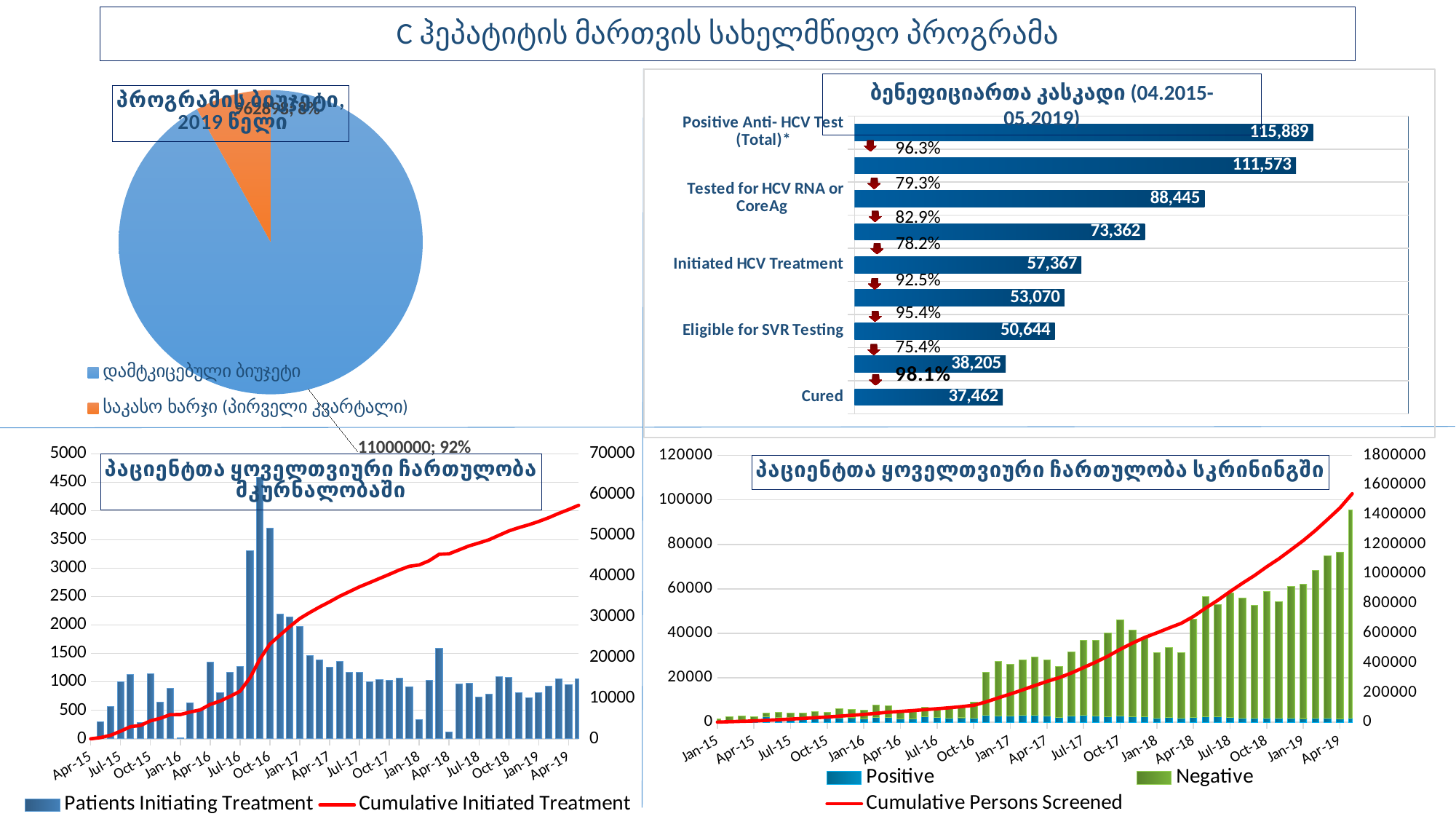

# C ჰეპატიტის მართვის სახელმწიფო პროგრამა

### Chart

| Category |  |
|---|---|
| Cured | 37462.0 |
| Tested for SVR | 38205.0 |
| Eligible for SVR Testing | 50644.0 |
| Completed Treatment | 53070.0 |
| Initiated HCV Treatment | 57367.0 |
| Positive for Current HCV Infection | 73362.0 |
| Tested for HCV RNA or CoreAg   | 88445.0 |
| Positive Anti- HCV Test (Tx eligible)** | 111573.0 |
| Positive Anti- HCV Test (Total)* | 115889.0 |
96.3%

79.3%

82.9%

92.5%

95.4%

75.4%

[unsupported chart]

ბენეფიციართა კასკადი (04.2015-05.2019)

### Chart: პაციენტთა ყოველთვიური ჩართულობა სკრინინგში

| Category | Positive | Negative | Cumulative Persons Screened |
|---|---|---|---|
| 42005 | 128.0 | 1249.0 | 1377.0 |
| 42036 | 214.0 | 2221.0 | 3812.0 |
| 42064 | 212.0 | 2496.0 | 6520.0 |
| 42095 | 460.0 | 1899.0 | 8879.0 |
| 42125 | 2361.0 | 1812.0 | 13052.0 |
| 42156 | 2141.0 | 2253.0 | 17446.0 |
| 42186 | 2015.0 | 2230.0 | 21691.0 |
| 42217 | 1957.0 | 2347.0 | 25995.0 |
| 42248 | 1995.0 | 2862.0 | 30852.0 |
| 42278 | 1751.0 | 2811.0 | 35414.0 |
| 42309 | 1970.0 | 4040.0 | 41424.0 |
| 42339 | 2027.0 | 3773.0 | 47224.0 |
| 42370 | 1624.0 | 3960.0 | 52808.0 |
| 42401 | 2150.0 | 5554.0 | 60512.0 |
| 42430 | 2164.0 | 5202.0 | 67878.0 |
| 42461 | 1476.0 | 3855.0 | 73209.0 |
| 42491 | 1505.0 | 3902.0 | 78616.0 |
| 42522 | 2425.0 | 4362.0 | 85403.0 |
| 42552 | 2082.0 | 4100.0 | 91585.0 |
| 42583 | 1983.0 | 4416.0 | 97984.0 |
| 42614 | 2020.0 | 5551.0 | 105555.0 |
| 42644 | 1826.0 | 7341.0 | 114722.0 |
| 42675 | 3059.0 | 19393.0 | 137174.0 |
| 42705 | 2763.0 | 24664.0 | 164601.0 |
| 42736 | 2717.0 | 23191.0 | 190509.0 |
| 42767 | 3091.0 | 24851.0 | 218451.0 |
| 42795 | 3086.0 | 26118.0 | 247655.0 |
| 42826 | 2725.0 | 25279.0 | 275661.0 |
| 42856 | 2284.0 | 22878.0 | 300823.0 |
| 42887 | 2739.0 | 28848.0 | 332410.0 |
| 42917 | 3023.0 | 33843.0 | 369276.0 |
| 42948 | 2761.0 | 33941.0 | 405978.0 |
| 42979 | 2626.0 | 37499.0 | 446106.0 |
| 43009 | 2878.0 | 43091.0 | 492081.0 |
| 43040 | 2573.0 | 38923.0 | 533582.0 |
| 43070 | 2466.0 | 35791.0 | 571846.0 |
| 43101 | 2008.0 | 29183.0 | 603037.0 |
| 43132 | 2087.0 | 31458.0 | 636582.0 |
| 43160 | 1877.0 | 29379.0 | 667838.0 |
| 43191 | 2255.0 | 43967.0 | 714060.0 |
| 43221 | 2572.0 | 53893.0 | 770525.0 |
| 43252 | 2433.0 | 50481.0 | 823439.0 |
| 43282 | 2219.0 | 56038.0 | 881696.0 |
| 43313 | 1997.0 | 53826.0 | 937519.0 |
| 43344 | 1912.0 | 50606.0 | 990037.0 |
| 43374 | 1949.0 | 56989.0 | 1048975.0 |
| 43405 | 1864.0 | 52327.0 | 1103166.0 |
| 43435 | 1733.0 | 59259.0 | 1164158.0 |
| 43466 | 1689.0 | 60395.0 | 1226242.0 |
| 43497 | 1773.0 | 66664.0 | 1294679.0 |
| 43525 | 1921.0 | 72871.0 | 1369471.0 |
| 43556 | 1619.0 | 74885.0 | 1445975.0 |
| 43586 | 1883.0 | 93660.0 | 1541518.0 |

### Chart: პაციენტთა ყოველთვიური ჩართულობა მკურნალობაში

| Category | Patients Initiating Treatment | Cumulative Initiated Treatment |
|---|---|---|
| 42095 | 0.0 | 0.0 |
| 42125 | 298.0 | 298.0 |
| 42156 | 561.0 | 859.0 |
| 42186 | 1000.0 | 1859.0 |
| 42217 | 1125.0 | 2984.0 |
| 42248 | 287.0 | 3271.0 |
| 42278 | 1136.0 | 4407.0 |
| 42309 | 638.0 | 5045.0 |
| 42339 | 891.0 | 5936.0 |
| 42370 | 15.0 | 5951.0 |
| 42401 | 629.0 | 6580.0 |
| 42430 | 518.0 | 7098.0 |
| 42461 | 1346.0 | 8444.0 |
| 42491 | 810.0 | 9254.0 |
| 42522 | 1164.0 | 10418.0 |
| 42552 | 1263.0 | 11681.0 |
| 42583 | 3296.0 | 14977.0 |
| 42614 | 4594.0 | 19571.0 |
| 42644 | 3691.0 | 23262.0 |
| 42675 | 2188.0 | 25450.0 |
| 42705 | 2140.0 | 27590.0 |
| 42736 | 1966.0 | 29556.0 |
| 42767 | 1460.0 | 31016.0 |
| 42795 | 1382.0 | 32398.0 |
| 42826 | 1262.0 | 33660.0 |
| 42856 | 1354.0 | 35014.0 |
| 42887 | 1162.0 | 36176.0 |
| 42917 | 1164.0 | 37340.0 |
| 42948 | 1004.0 | 38344.0 |
| 42979 | 1041.0 | 39385.0 |
| 43009 | 1023.0 | 40408.0 |
| 43040 | 1065.0 | 41473.0 |
| 43070 | 908.0 | 42381.0 |
| 43101 | 342.0 | 42723.0 |
| 43132 | 1026.0 | 43749.0 |
| 43160 | 1586.0 | 45335.0 |
| 43191 | 121.0 | 45456.0 |
| 43221 | 959.0 | 46415.0 |
| 43252 | 974.0 | 47389.0 |
| 43282 | 729.0 | 48118.0 |
| 43313 | 782.0 | 48900.0 |
| 43344 | 1085.0 | 49985.0 |
| 43374 | 1078.0 | 51063.0 |
| 43405 | 807.0 | 51870.0 |
| 43435 | 717.0 | 52587.0 |
| 43466 | 804.0 | 53391.0 |
| 43497 | 924.0 | 54315.0 |
| 43525 | 1058.0 | 55373.0 |
| 43556 | 943.0 | 56316.0 |
| 43586 | 1051.0 | 57367.0 |